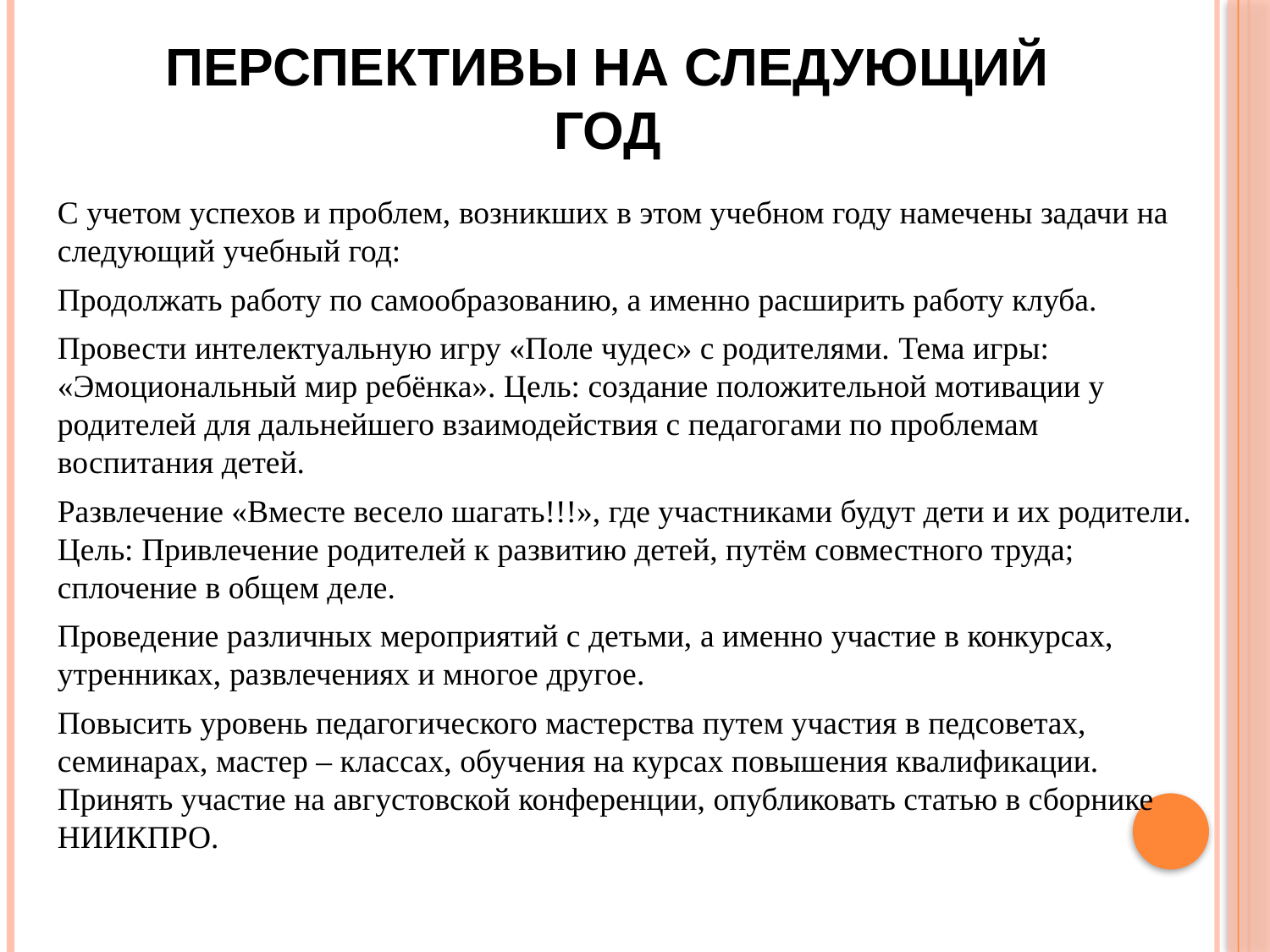

# Перспективы на следующий год
С учетом успехов и проблем, возникших в этом учебном году намечены задачи на следующий учебный год:
Продолжать работу по самообразованию, а именно расширить работу клуба.
Провести интелектуальную игру «Поле чудес» с родителями. Тема игры: «Эмоциональный мир ребёнка». Цель: создание положительной мотивации у родителей для дальнейшего взаимодействия с педагогами по проблемам воспитания детей.
Развлечение «Вместе весело шагать!!!», где участниками будут дети и их родители. Цель: Привлечение родителей к развитию детей, путём совместного труда; сплочение в общем деле.
Проведение различных мероприятий с детьми, а именно участие в конкурсах, утренниках, развлечениях и многое другое.
Повысить уровень педагогического мастерства путем участия в педсоветах, семинарах, мастер – классах, обучения на курсах повышения квалификации. Принять участие на августовской конференции, опубликовать статью в сборнике НИИКПРО.